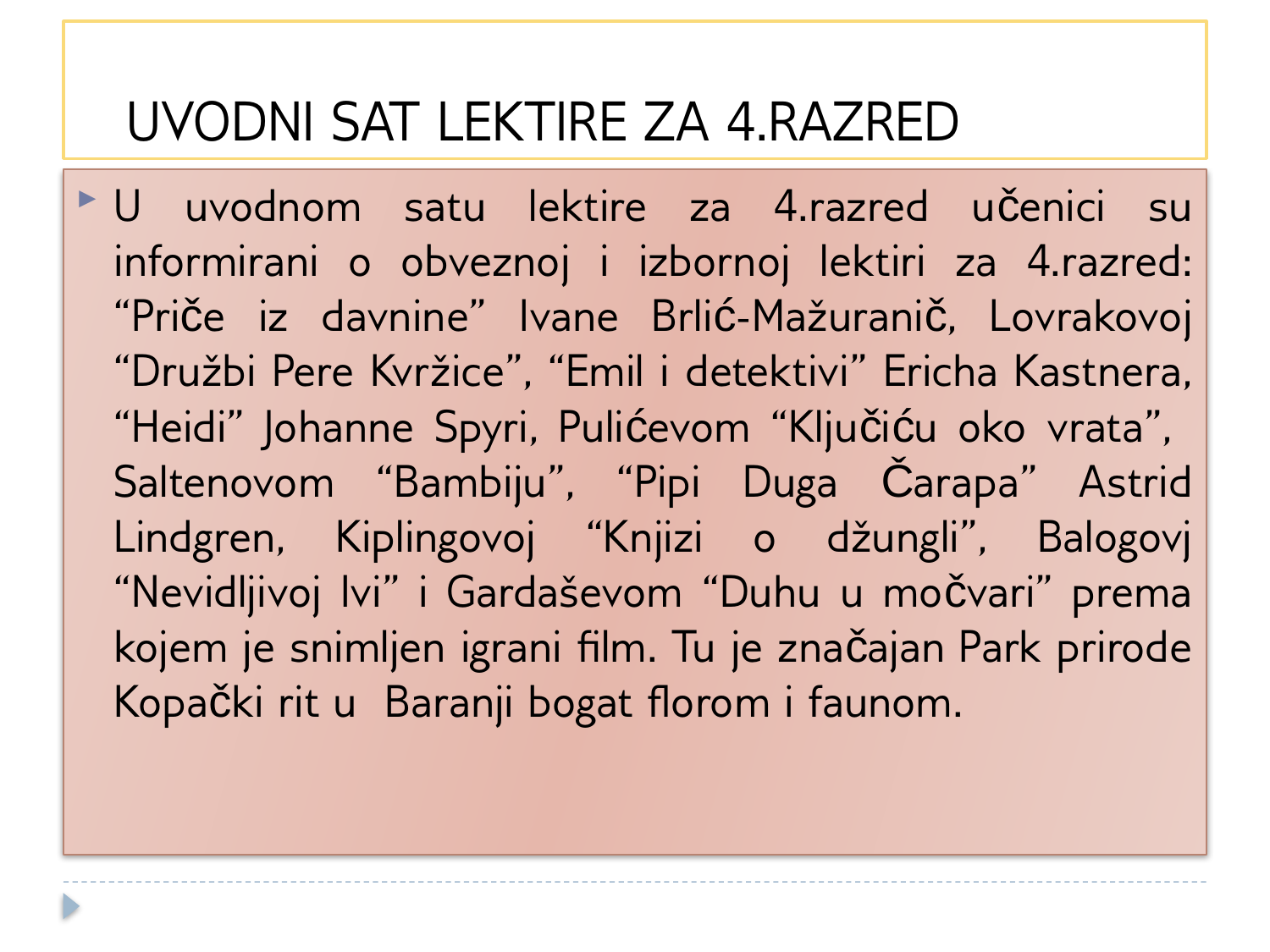

# UVODNI SAT LEKTIRE ZA 4.RAZRED
U uvodnom satu lektire za 4.razred učenici su informirani o obveznoj i izbornoj lektiri za 4.razred: “Priče iz davnine” Ivane Brlić-Mažuranič, Lovrakovoj “Družbi Pere Kvržice”, “Emil i detektivi” Ericha Kastnera, “Heidi” Johanne Spyri, Pulićevom “Ključiću oko vrata”,  Saltenovom “Bambiju”, “Pipi Duga Čarapa” Astrid Lindgren, Kiplingovoj “Knjizi o džungli”, Balogovj “Nevidljivoj Ivi” i Gardaševom “Duhu u močvari” prema kojem je snimljen igrani film. Tu je značajan Park prirode Kopački rit u  Baranji bogat florom i faunom.